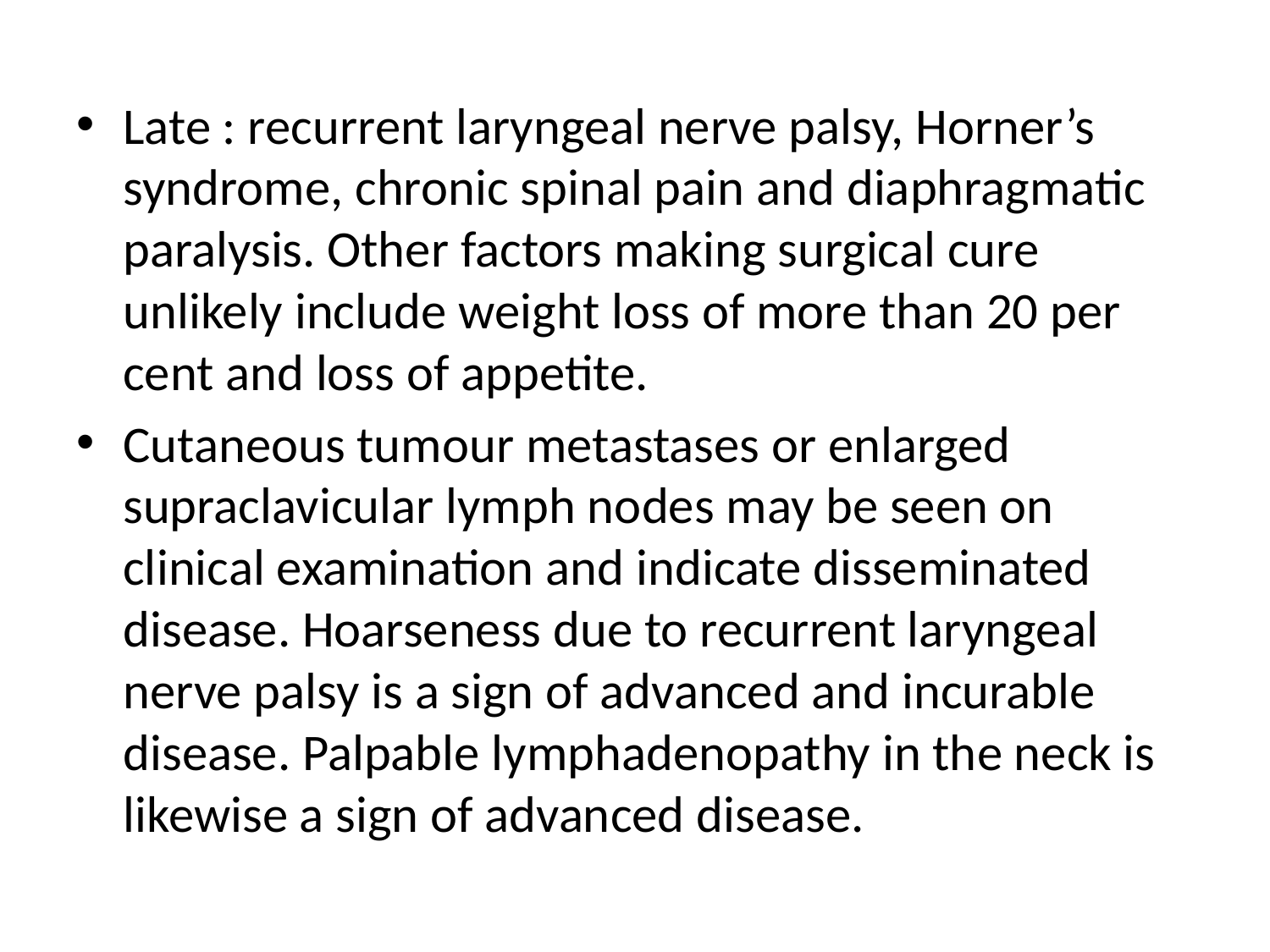

#
Late : recurrent laryngeal nerve palsy, Horner’s syndrome, chronic spinal pain and diaphragmatic paralysis. Other factors making surgical cure unlikely include weight loss of more than 20 per cent and loss of appetite.
Cutaneous tumour metastases or enlarged supraclavicular lymph nodes may be seen on clinical examination and indicate disseminated disease. Hoarseness due to recurrent laryngeal nerve palsy is a sign of advanced and incurable disease. Palpable lymphadenopathy in the neck is likewise a sign of advanced disease.